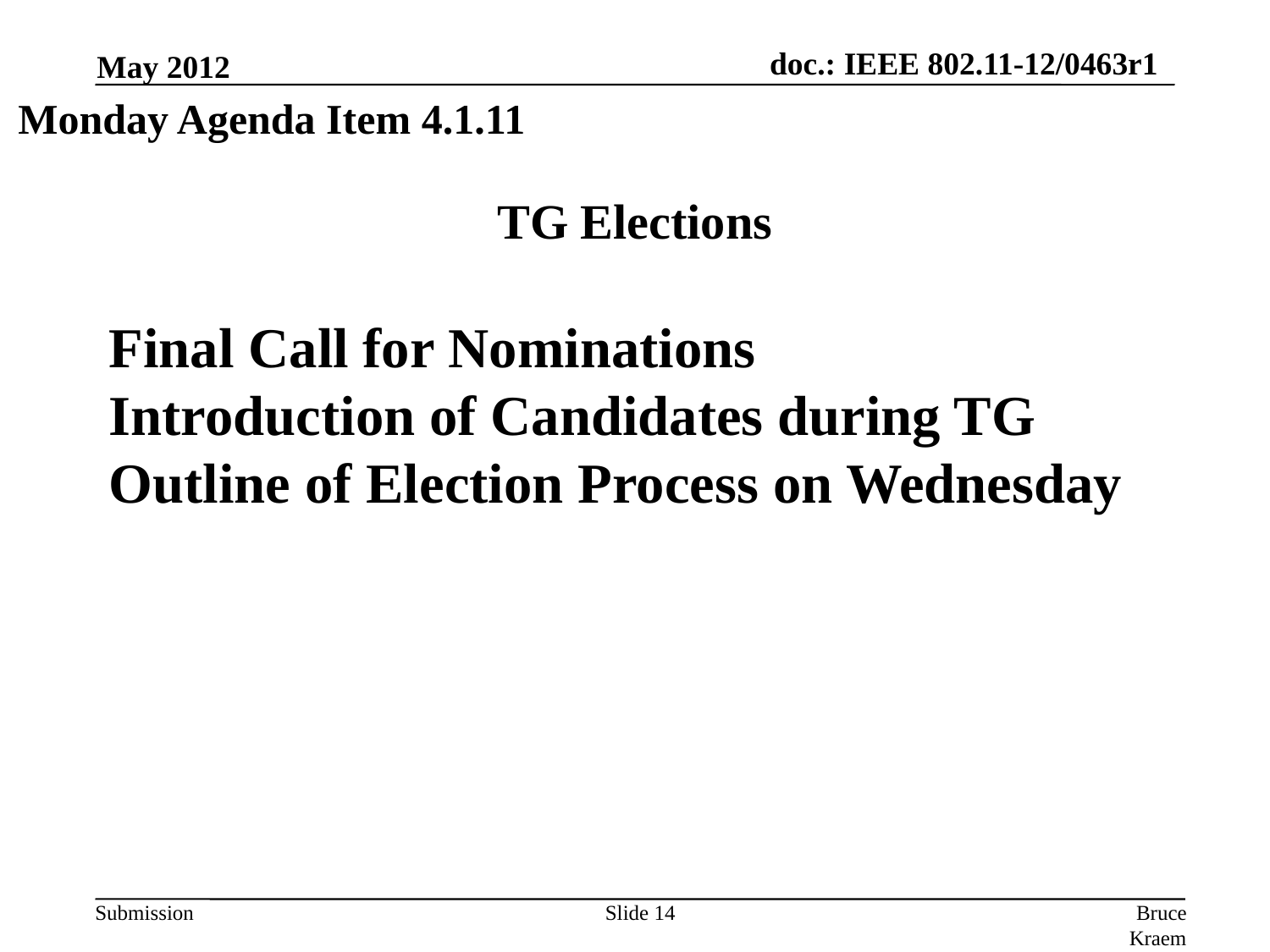

May 2012
Monday Agenda Item 4.1.11
# TG Elections
Final Call for Nominations
Introduction of Candidates during TG
Outline of Election Process on Wednesday
Slide 14
Bruce Kraemer, Marvell